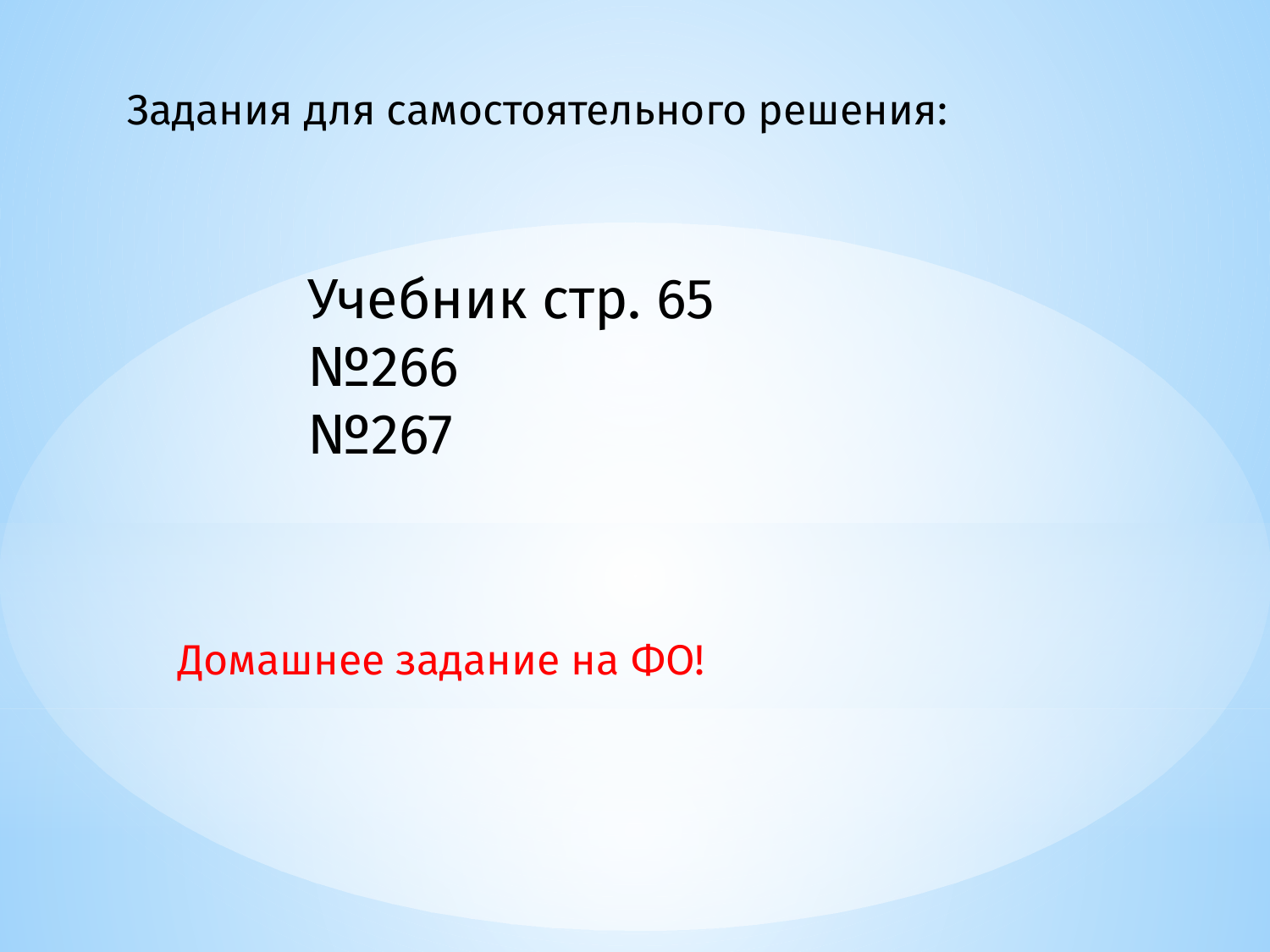

Задания для самостоятельного решения:
Учебник стр. 65
№266
№267
Домашнее задание на ФО!